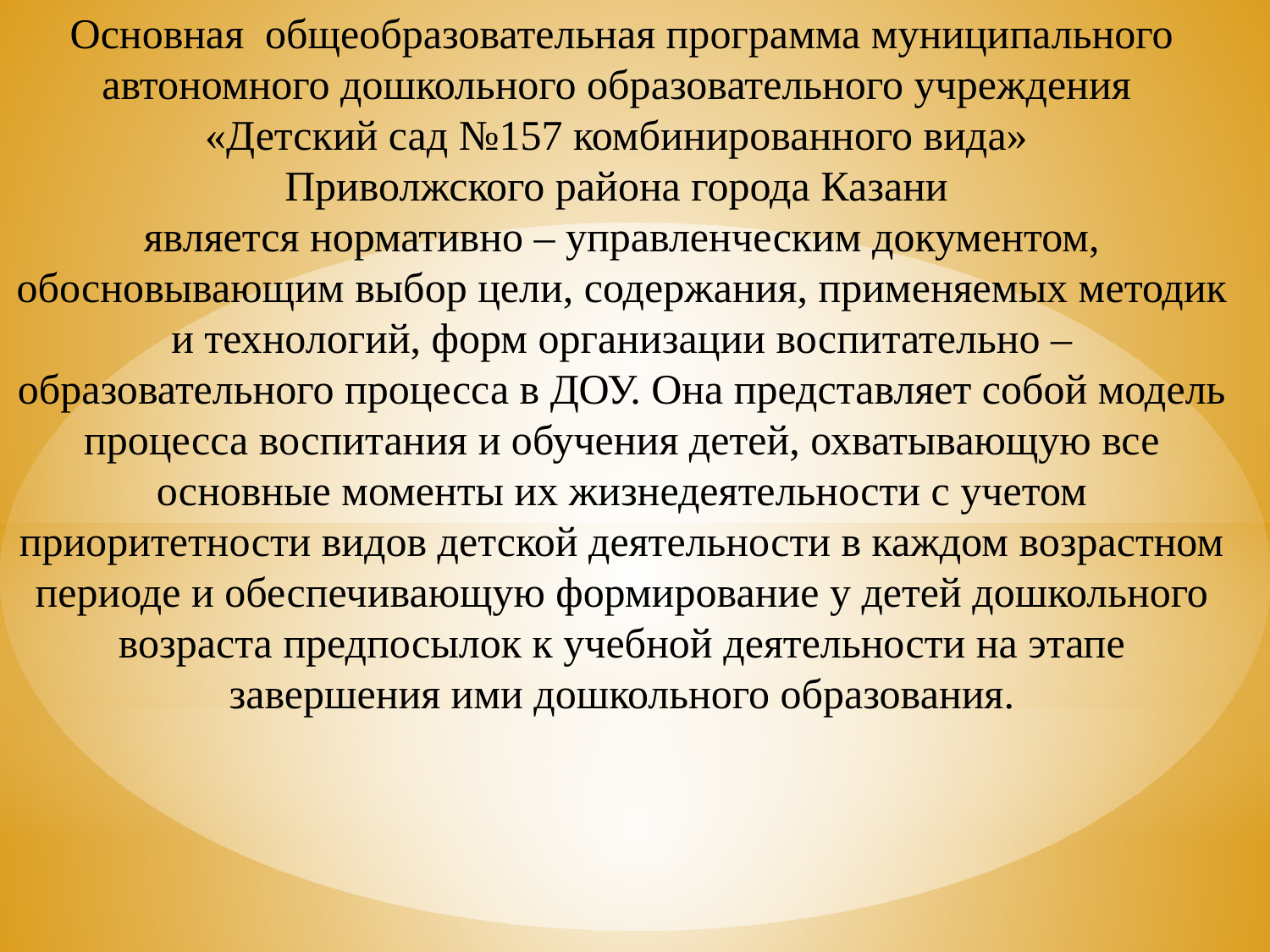

Основная  общеобразовательная программа муниципального автономного дошкольного образовательного учреждения
«Детский сад №157 комбинированного вида»
Приволжского района города Казани
является нормативно – управленческим документом, обосновывающим выбор цели, содержания, применяемых методик и технологий, форм организации воспитательно – образовательного процесса в ДОУ. Она представляет собой модель процесса воспитания и обучения детей, охватывающую все основные моменты их жизнедеятельности с учетом приоритетности видов детской деятельности в каждом возрастном периоде и обеспечивающую формирование у детей дошкольного возраста предпосылок к учебной деятельности на этапе завершения ими дошкольного образования.